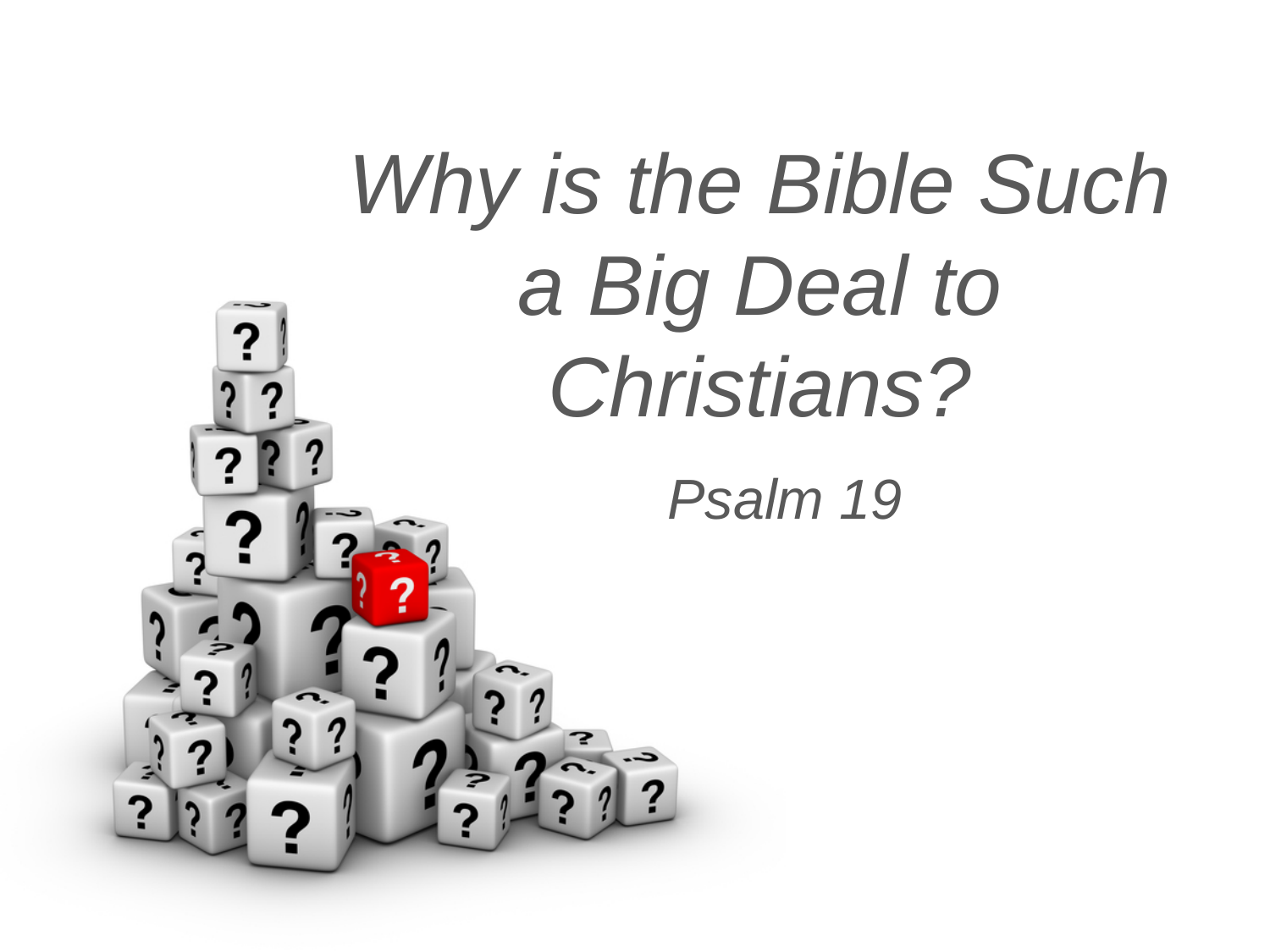

# Why is the Bible Such a Big Deal to Christians?
Psalm 19